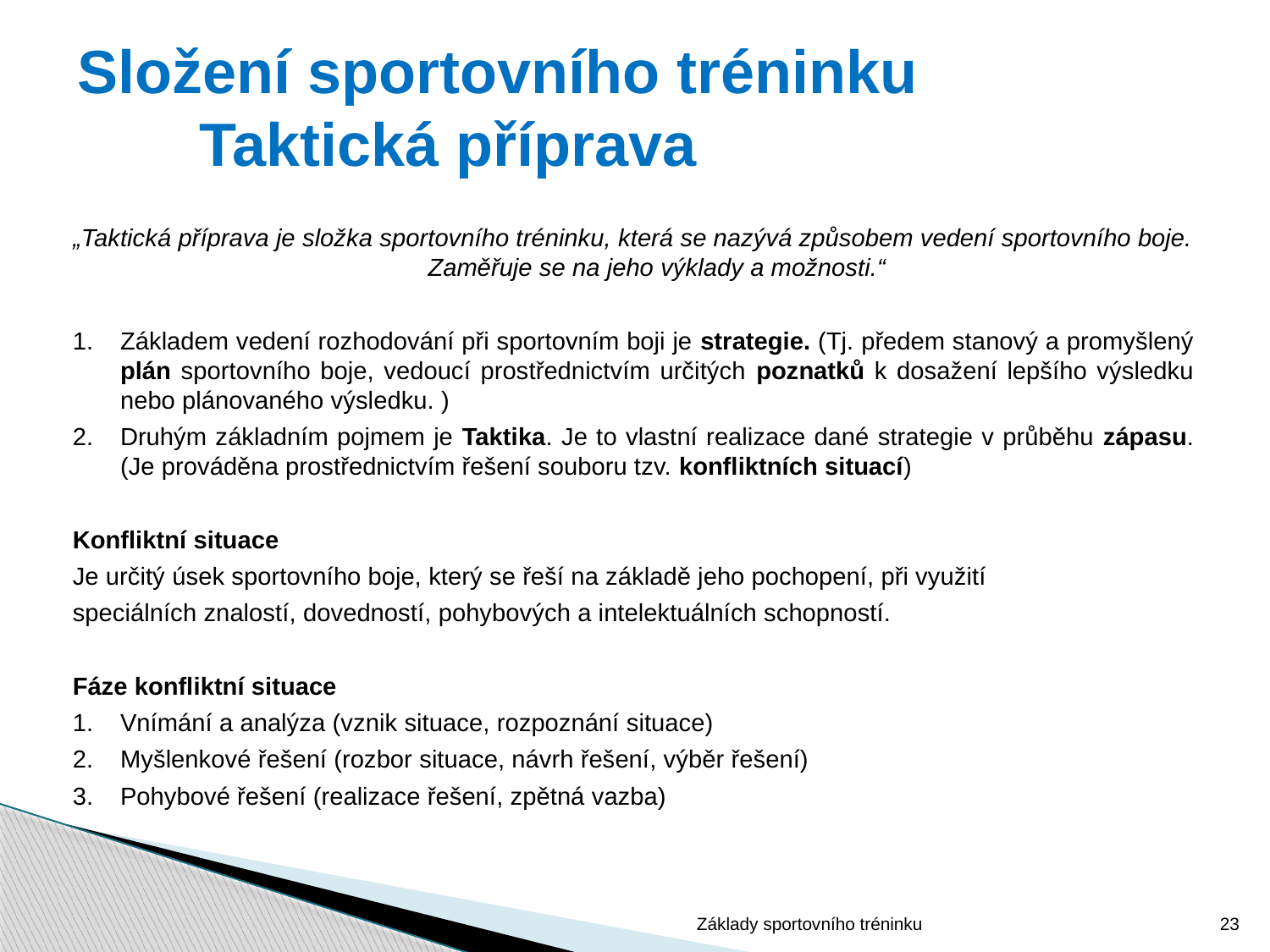

# Složení sportovního tréninku Taktická příprava
„Taktická příprava je složka sportovního tréninku, která se nazývá způsobem vedení sportovního boje. Zaměřuje se na jeho výklady a možnosti.“

1.	Základem vedení rozhodování při sportovním boji je strategie. (Tj. předem stanový a promyšlený plán sportovního boje, vedoucí prostřednictvím určitých poznatků k dosažení lepšího výsledku nebo plánovaného výsledku. )
2.	Druhým základním pojmem je Taktika. Je to vlastní realizace dané strategie v průběhu zápasu. (Je prováděna prostřednictvím řešení souboru tzv. konfliktních situací)

Konfliktní situace
Je určitý úsek sportovního boje, který se řeší na základě jeho pochopení, při využití
speciálních znalostí, dovedností, pohybových a intelektuálních schopností.

Fáze konfliktní situace
1.	Vnímání a analýza (vznik situace, rozpoznání situace)
2.	Myšlenkové řešení (rozbor situace, návrh řešení, výběr řešení)
3.	Pohybové řešení (realizace řešení, zpětná vazba)
Základy sportovního tréninku
23